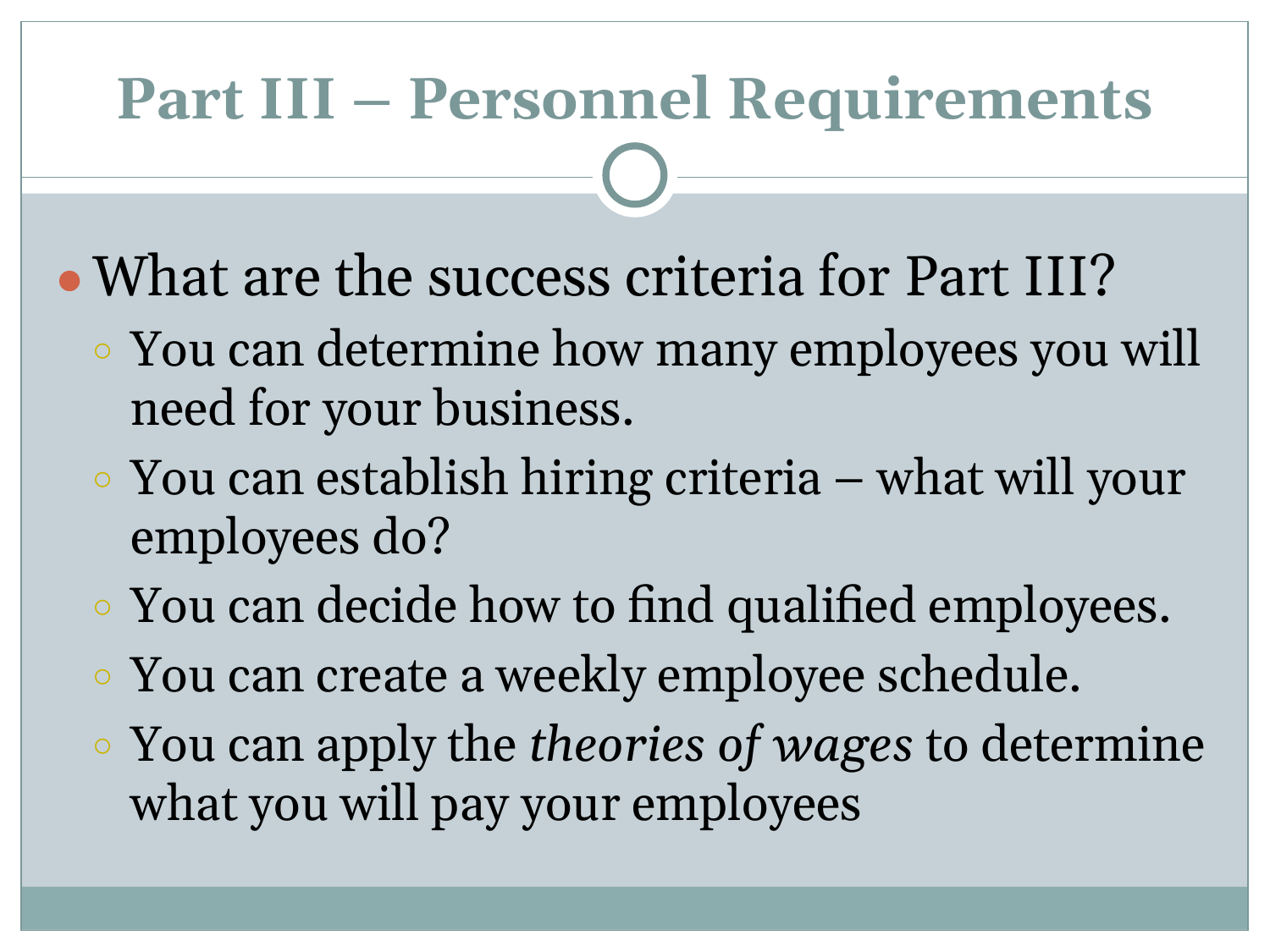

# Part III – Personnel Requirements
What are the success criteria for Part III?
You can determine how many employees you will need for your business.
You can establish hiring criteria – what will your employees do?
You can decide how to find qualified employees.
You can create a weekly employee schedule.
You can apply the theories of wages to determine what you will pay your employees